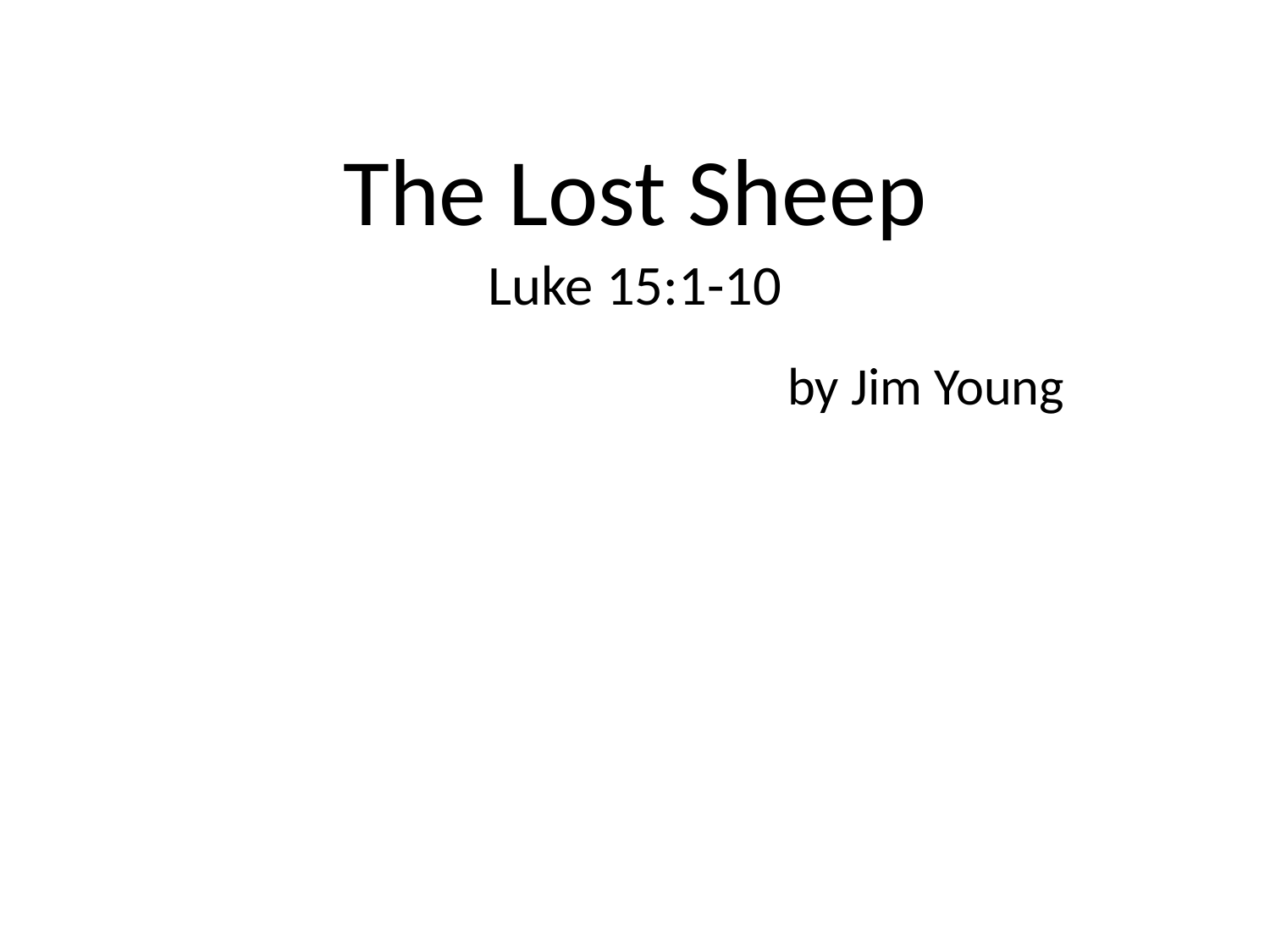

#

The Lost Sheep
Luke 15:1-10

                                                         by Jim Young